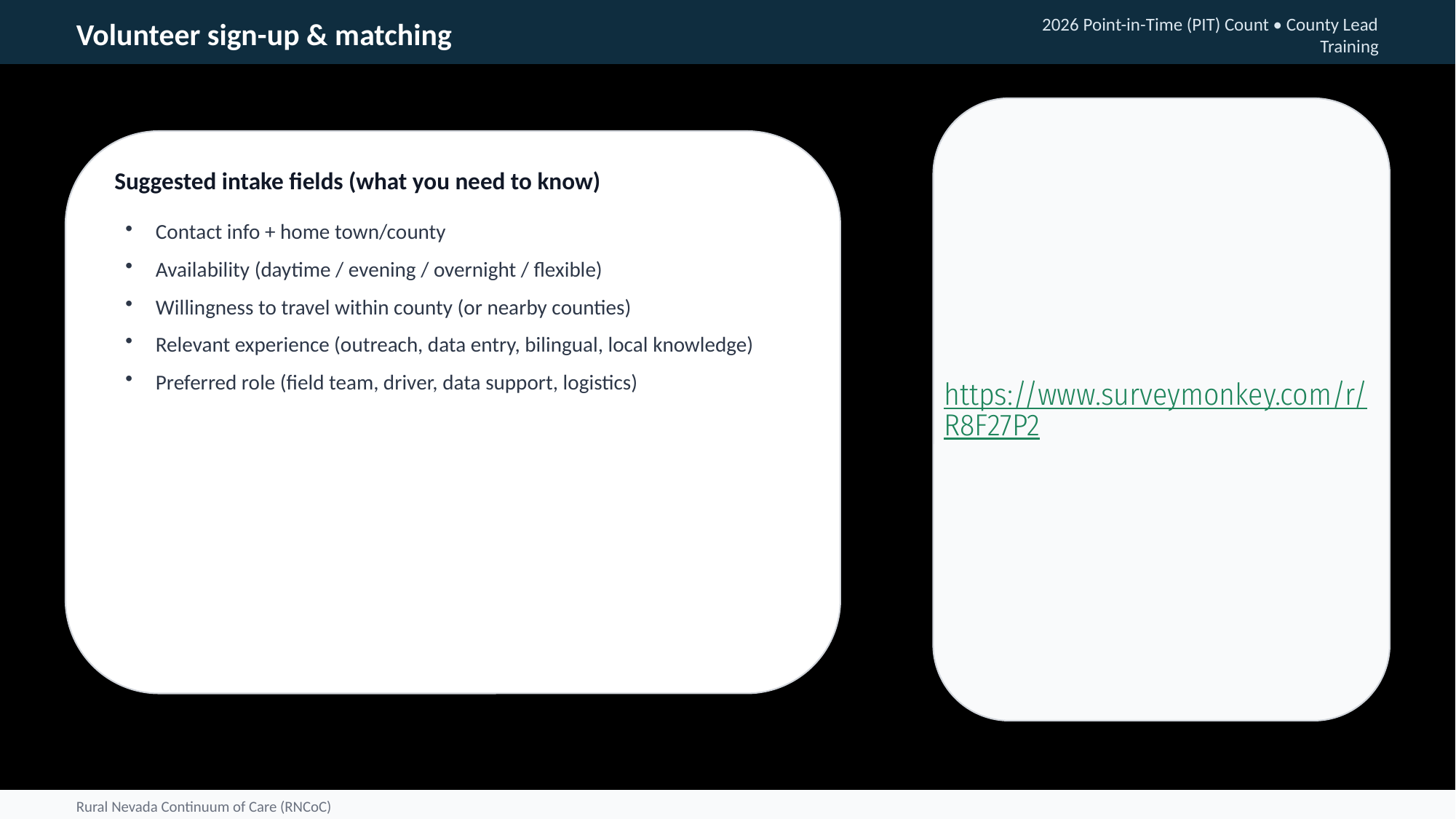

Volunteer sign-up & matching
2026 Point-in-Time (PIT) Count • County Lead Training

Suggested intake fields (what you need to know)
Contact info + home town/county
Availability (daytime / evening / overnight / flexible)
Willingness to travel within county (or nearby counties)
Relevant experience (outreach, data entry, bilingual, local knowledge)
Preferred role (field team, driver, data support, logistics)
https://www.surveymonkey.com/r/R8F27P2

Rural Nevada Continuum of Care (RNCoC)